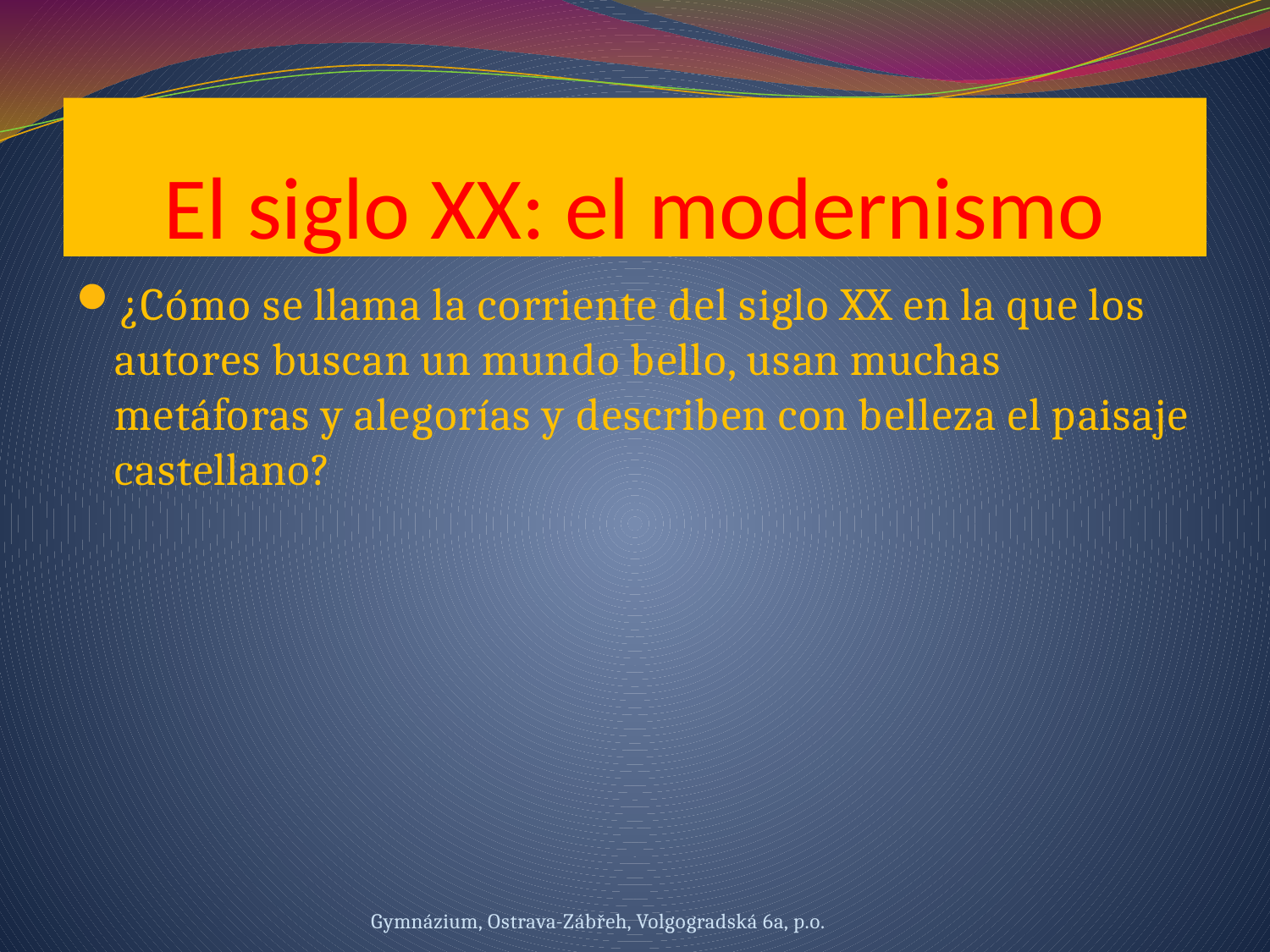

# El siglo XX: el modernismo
¿Cómo se llama la corriente del siglo XX en la que los autores buscan un mundo bello, usan muchas metáforas y alegorías y describen con belleza el paisaje castellano?

Gymnázium, Ostrava-Zábřeh, Volgogradská 6a, p.o.